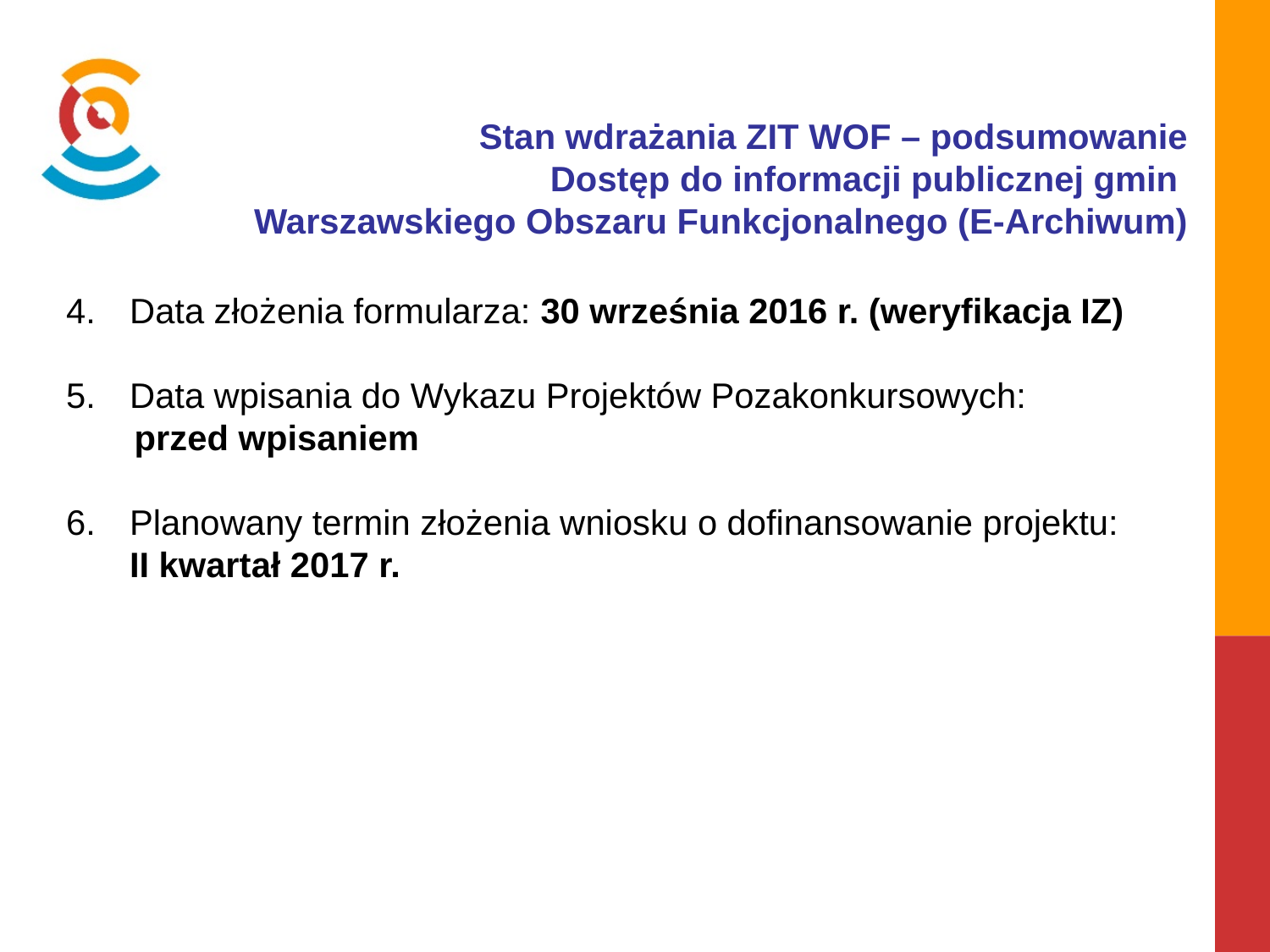

Stan wdrażania ZIT WOF – podsumowanie
Dostęp do informacji publicznej gmin
Warszawskiego Obszaru Funkcjonalnego (E-Archiwum)

Data złożenia formularza: 30 września 2016 r. (weryfikacja IZ)

Data wpisania do Wykazu Projektów Pozakonkursowych:
       przed wpisaniem

Planowany termin złożenia wniosku o dofinansowanie projektu:
II kwartał 2017 r.